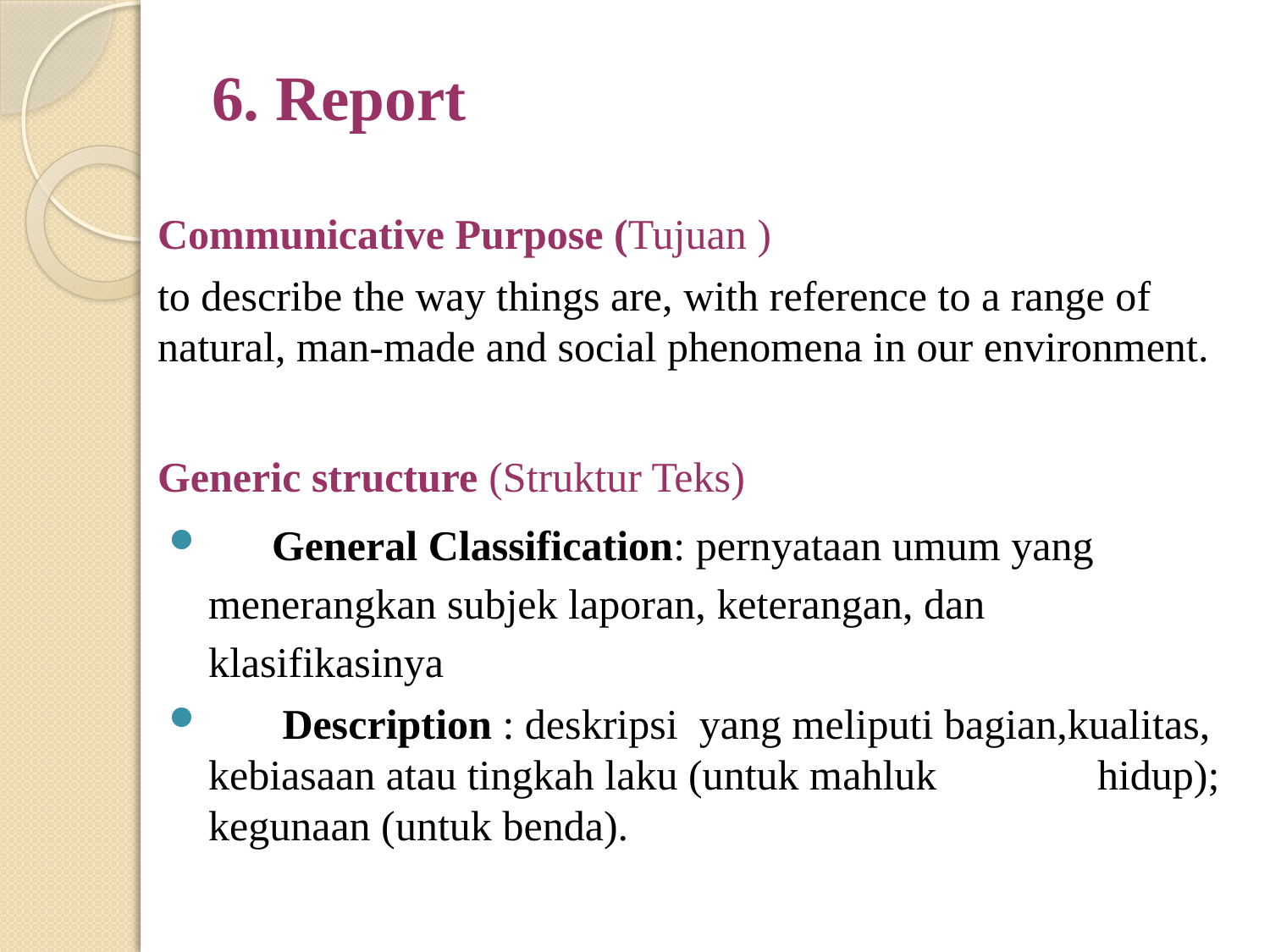

# 6. Report
Communicative Purpose (Tujuan )
to describe the way things are, with reference to a range of natural, man-made and social phenomena in our environment.

Generic structure (Struktur Teks)
      General Classification: pernyataan umum yang 	menerangkan subjek laporan, keterangan, dan 	klasifikasinya
       Description : deskripsi  yang meliputi bagian,kualitas, 	kebiasaan atau tingkah laku (untuk mahluk 		hidup); kegunaan (untuk benda).